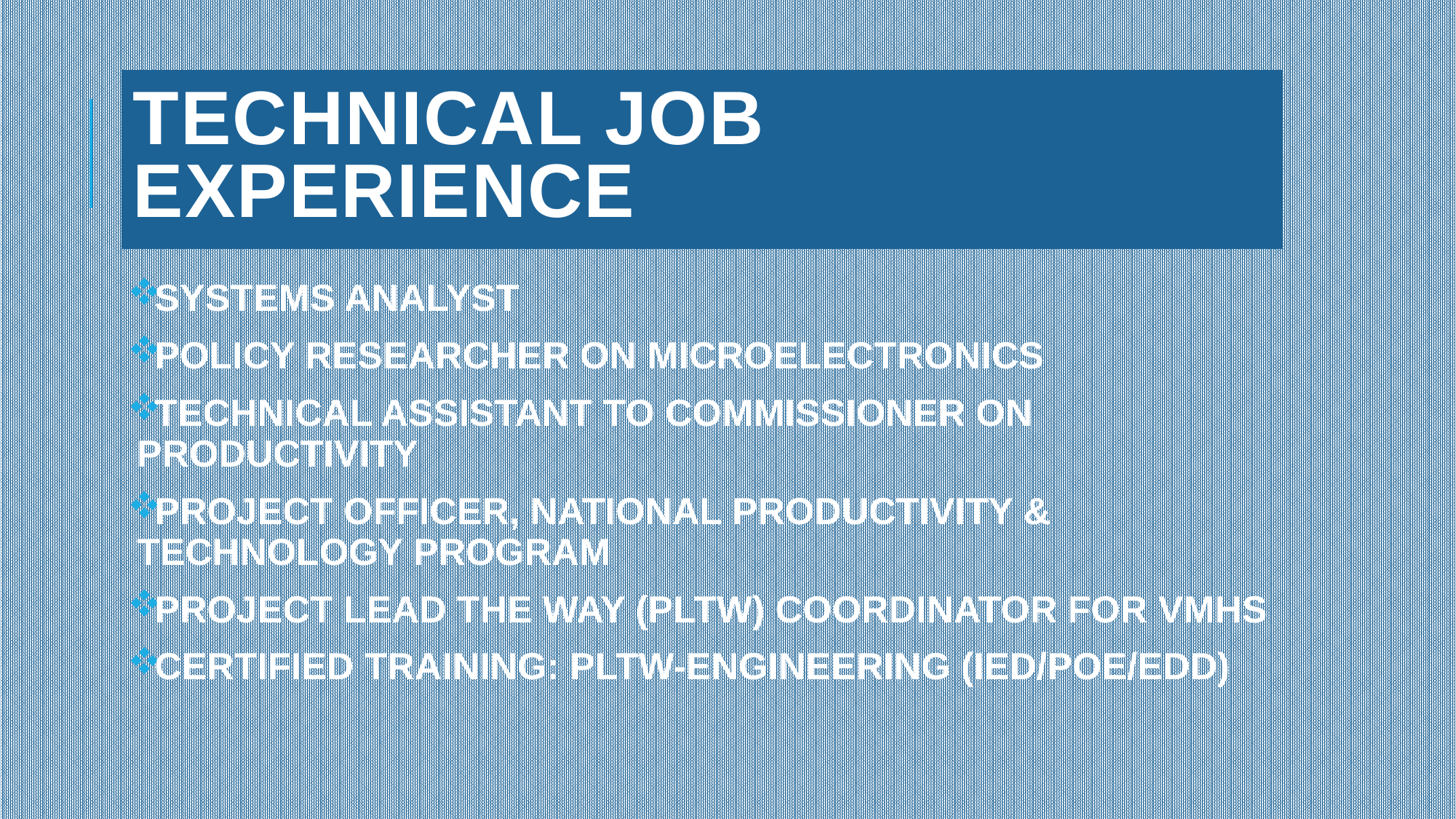

# TECHNICAL JOB EXPERIENCE
SYSTEMS ANALYST
POLICY RESEARCHER ON MICROELECTRONICS
TECHNICAL ASSISTANT TO COMMISSIONER ON PRODUCTIVITY
PROJECT OFFICER, NATIONAL PRODUCTIVITY & TECHNOLOGY PROGRAM
PROJECT LEAD THE WAY (PLTW) COORDINATOR FOR VMHS
CERTIFIED TRAINING: PLTW-ENGINEERING (IED/POE/EDD)